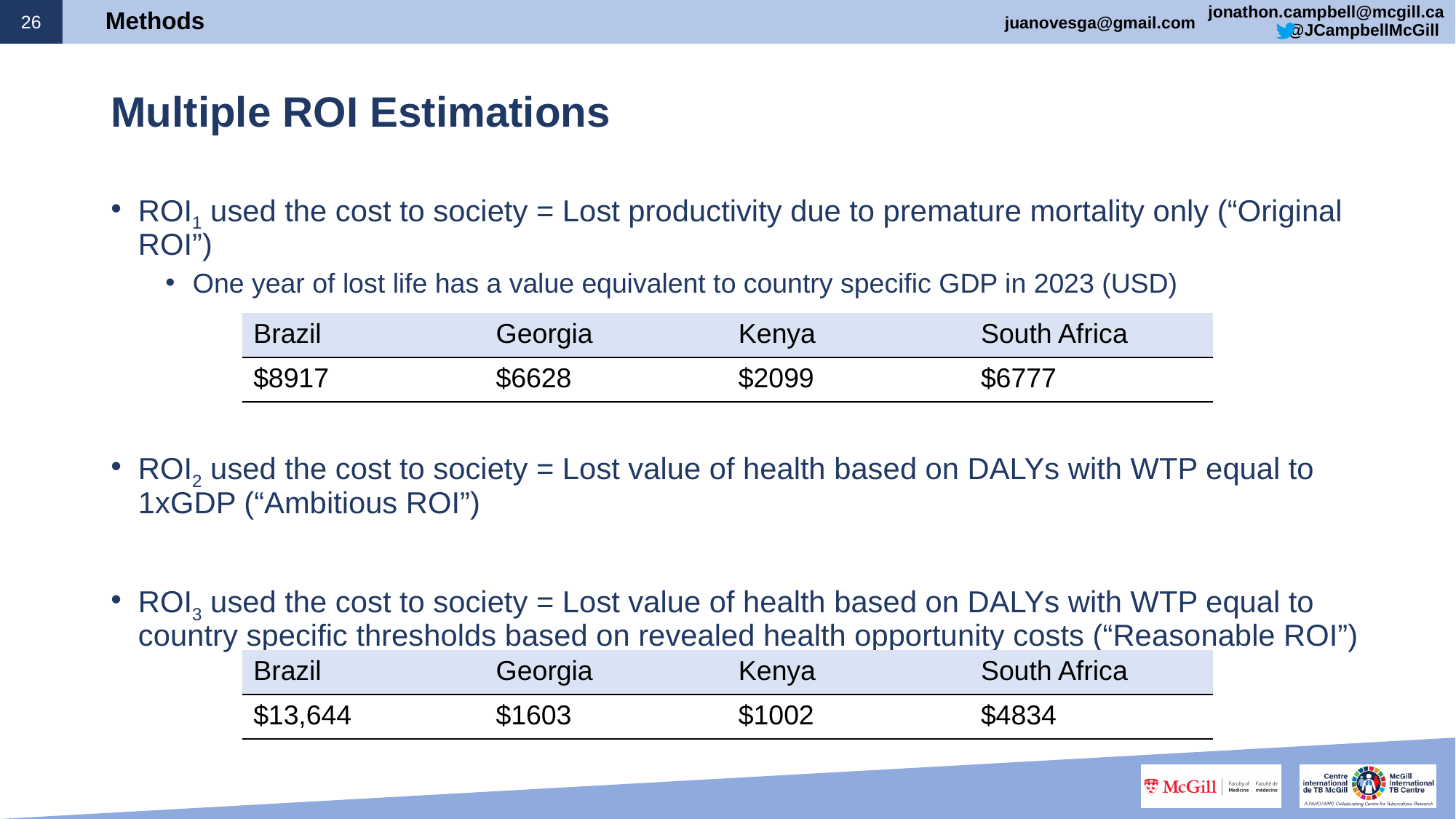

# Methods
Multiple ROI Estimations
ROI1 used the cost to society = Lost productivity due to premature mortality only (“Original ROI”)
One year of lost life has a value equivalent to country specific GDP in 2023 (USD)

ROI2 used the cost to society = Lost value of health based on DALYs with WTP equal to 1xGDP (“Ambitious ROI”)

ROI3 used the cost to society = Lost value of health based on DALYs with WTP equal to country specific thresholds based on revealed health opportunity costs (“Reasonable ROI”)

| Brazil | Georgia | Kenya | South Africa |
| --- | --- | --- | --- |
| $8917 | $6628 | $2099 | $6777 |
| Brazil | Georgia | Kenya | South Africa |
| --- | --- | --- | --- |
| $13,644 | $1603 | $1002 | $4834 |